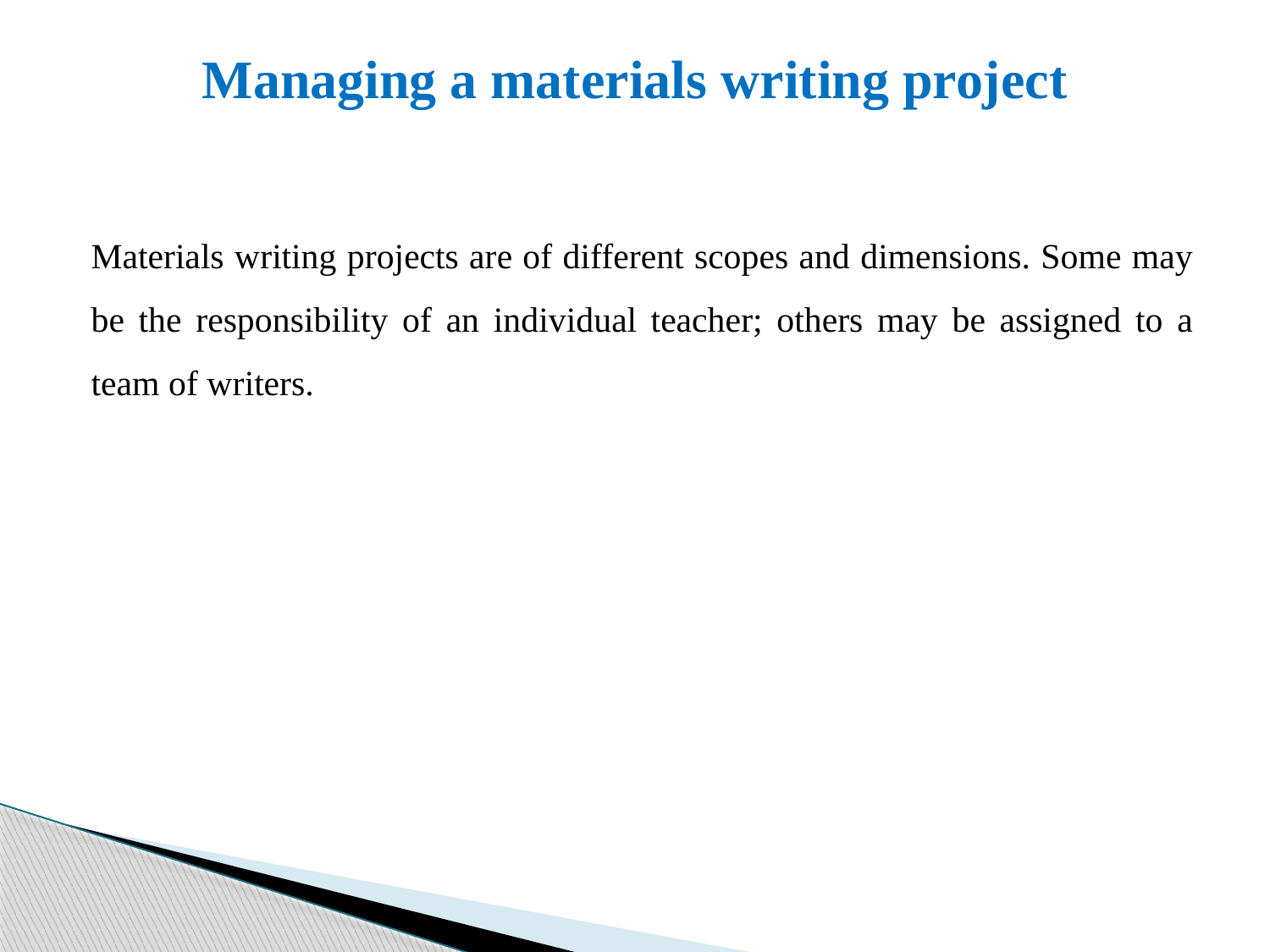

# Managing a materials writing project
Materials writing projects are of different scopes and dimensions. Some may be the responsibility of an individual teacher; others may be assigned to a team of writers.